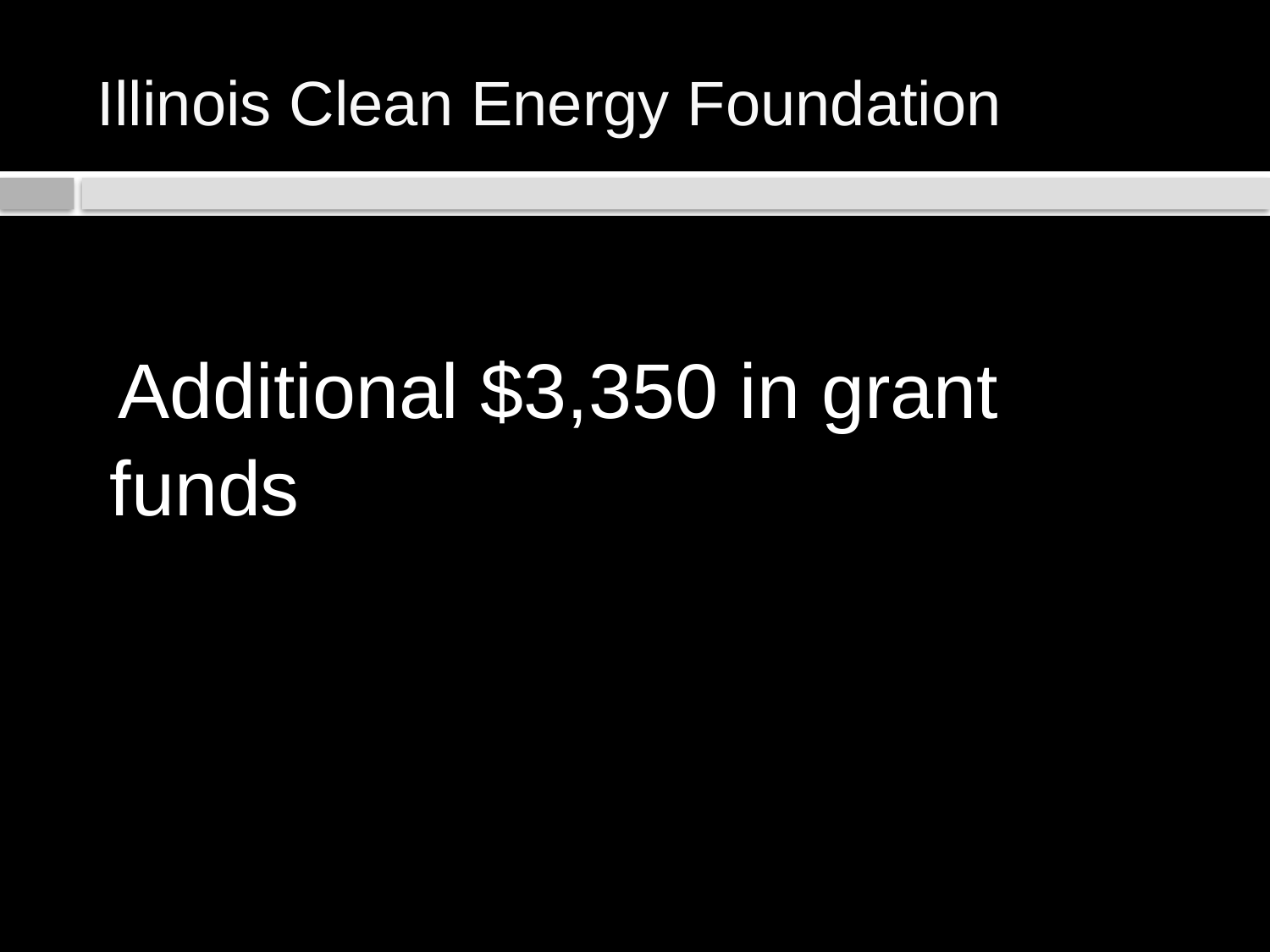

# Illinois Clean Energy Foundation
  Additional $3,350 in grant funds